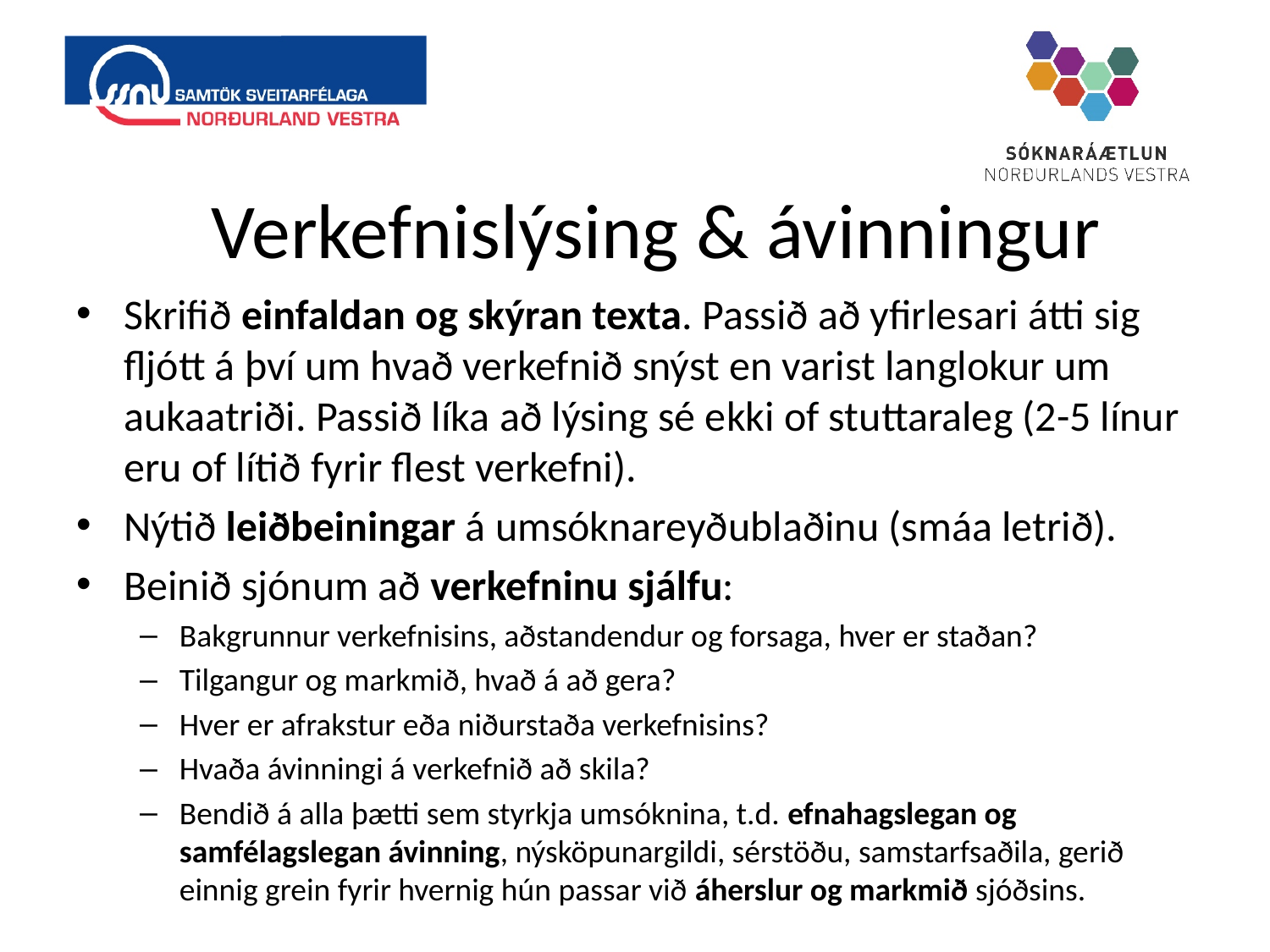

# Verkefnislýsing & ávinningur
Skrifið einfaldan og skýran texta. Passið að yfirlesari átti sig fljótt á því um hvað verkefnið snýst en varist langlokur um aukaatriði. Passið líka að lýsing sé ekki of stuttaraleg (2-5 línur eru of lítið fyrir flest verkefni).
Nýtið leiðbeiningar á umsóknareyðublaðinu (smáa letrið).
Beinið sjónum að verkefninu sjálfu:
Bakgrunnur verkefnisins, aðstandendur og forsaga, hver er staðan?
Tilgangur og markmið, hvað á að gera?
Hver er afrakstur eða niðurstaða verkefnisins?
Hvaða ávinningi á verkefnið að skila?
Bendið á alla þætti sem styrkja umsóknina, t.d. efnahagslegan og samfélagslegan ávinning, nýsköpunargildi, sérstöðu, samstarfsaðila, gerið einnig grein fyrir hvernig hún passar við áherslur og markmið sjóðsins.